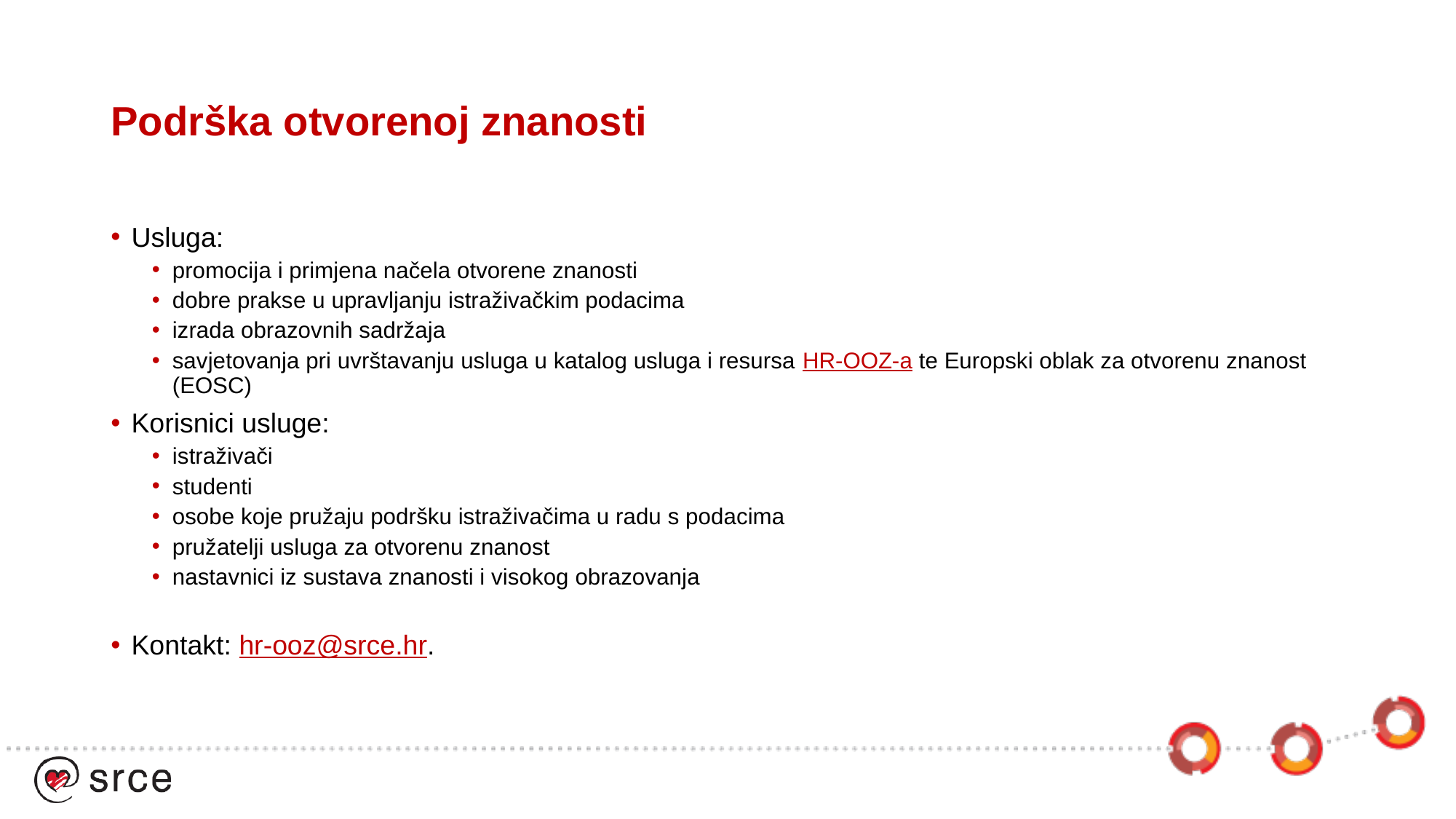

# Podrška otvorenoj znanosti
Usluga:
promocija i primjena načela otvorene znanosti
dobre prakse u upravljanju istraživačkim podacima
izrada obrazovnih sadržaja
savjetovanja pri uvrštavanju usluga u katalog usluga i resursa HR-OOZ-a te Europski oblak za otvorenu znanost (EOSC)
Korisnici usluge:
istraživači
studenti
osobe koje pružaju podršku istraživačima u radu s podacima
pružatelji usluga za otvorenu znanost
nastavnici iz sustava znanosti i visokog obrazovanja

Kontakt: hr-ooz@srce.hr.